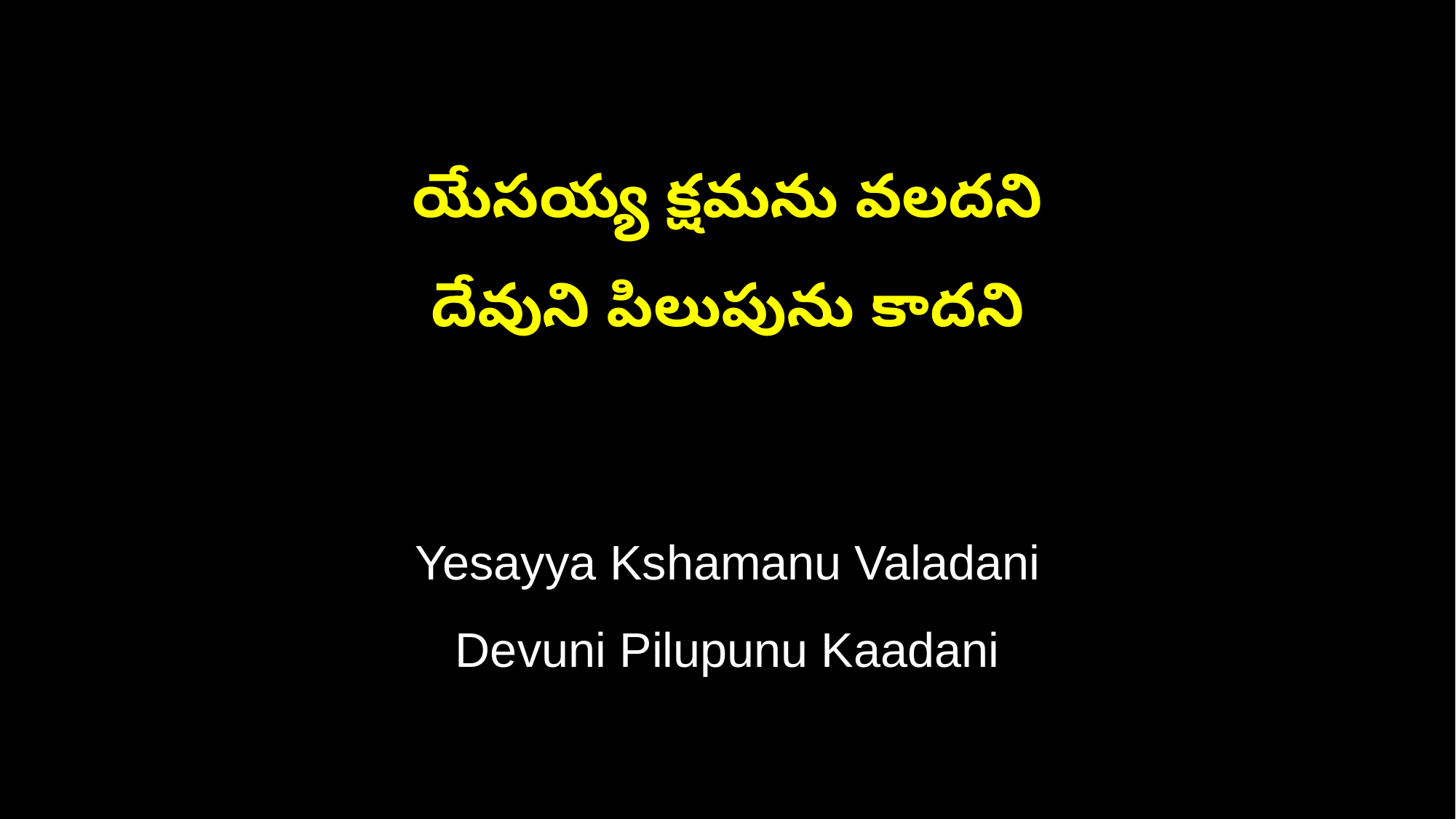

యేసయ్య క్షమను వలదని
దేవుని పిలుపును కాదని
Yesayya Kshamanu Valadani
Devuni Pilupunu Kaadani